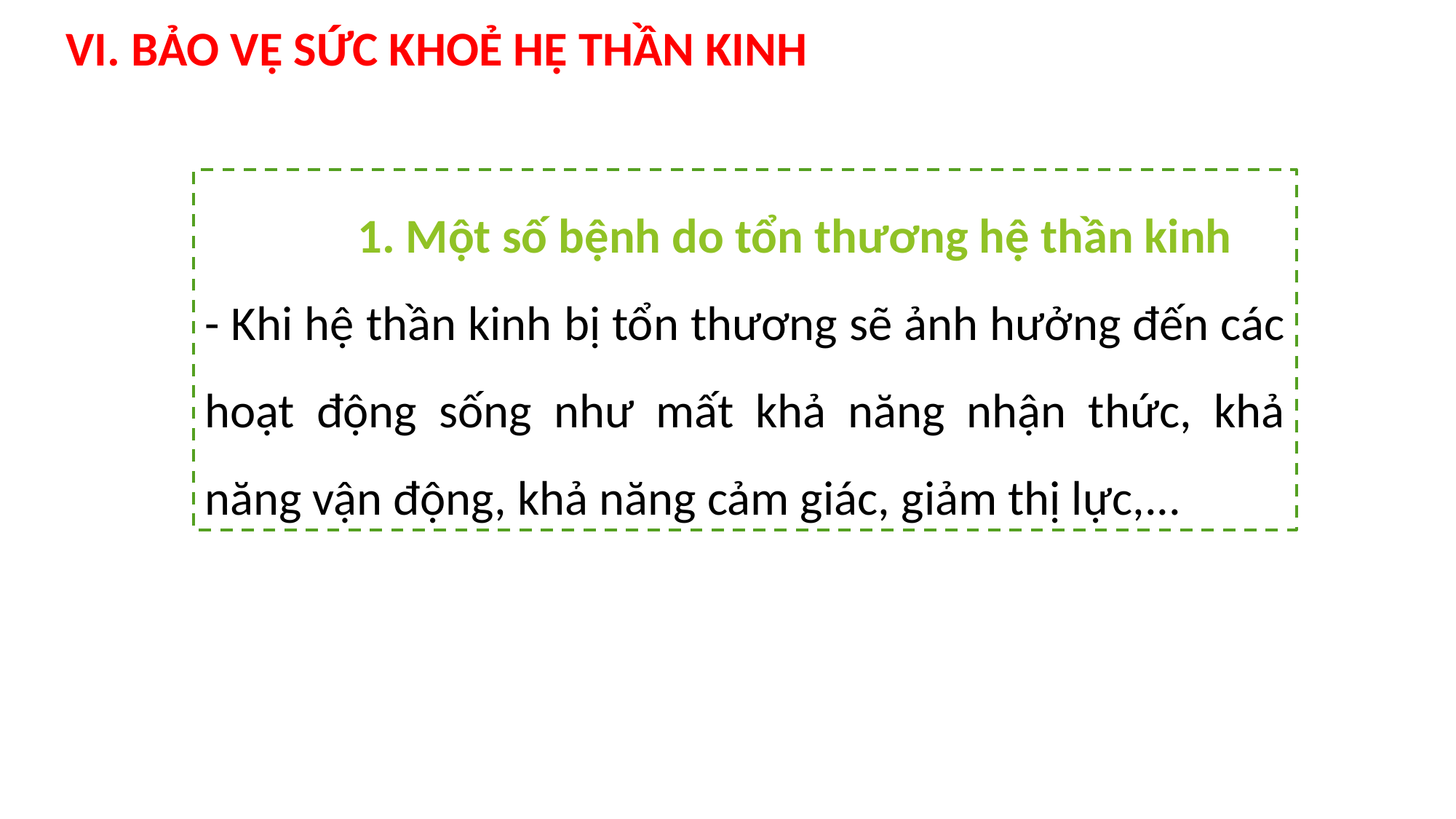

VI. BẢO VỆ SỨC KHOẺ HỆ THẦN KINH
              1. Một số bệnh do tổn thương hệ thần kinh
- Khi hệ thần kinh bị tổn thương sẽ ảnh hưởng đến các hoạt động sống như mất khả năng nhận thức, khả năng vận động, khả năng cảm giác, giảm thị lực,...
49